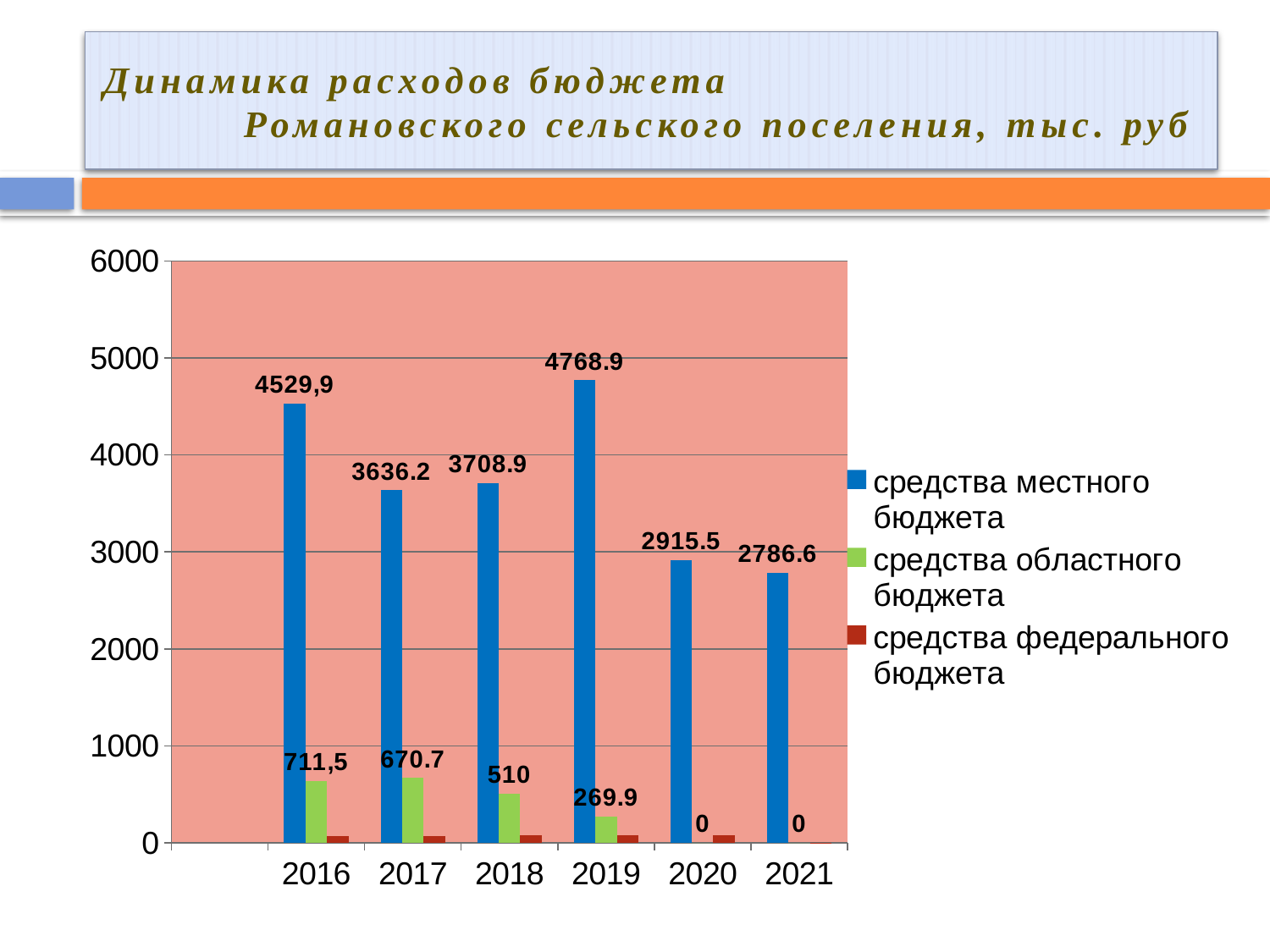

# Динамика расходов бюджета                                          Романовского сельского поселения, тыс. руб

### Chart

| Category | средства местного бюджета | средства областного бюджета | средства федерального бюджета |
|---|---|---|---|
|  | None | None | None |
| 2016 | 4529.900000000001 | 641.4 | 70.1 |
| 2017 | 3636.2 | 670.7 | 69.5 |
| 2018 | 3708.9 | 510.0 | 77.3 |
| 2019 | 4768.900000000001 | 269.89999999999986 | 76.7 |
| 2020 | 2915.5 | 0.0 | 79.5 |
| 2021 | 2786.6 | 0.0 | 0.2 |